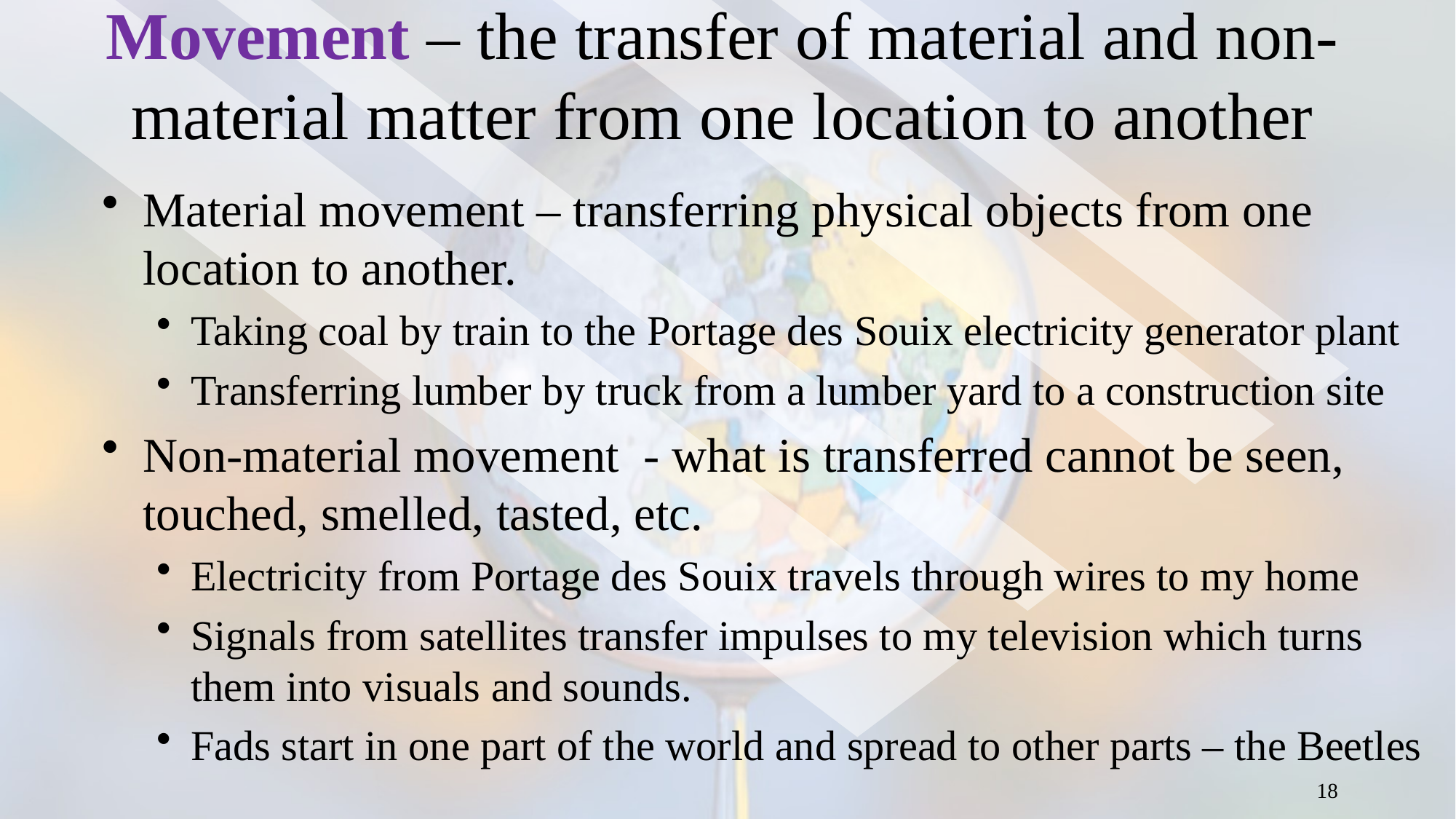

# Movement – the transfer of material and non-material matter from one location to another
Material movement – transferring physical objects from one location to another.
Taking coal by train to the Portage des Souix electricity generator plant
Transferring lumber by truck from a lumber yard to a construction site
Non-material movement  - what is transferred cannot be seen, touched, smelled, tasted, etc.
Electricity from Portage des Souix travels through wires to my home
Signals from satellites transfer impulses to my television which turns them into visuals and sounds.
Fads start in one part of the world and spread to other parts – the Beetles
18